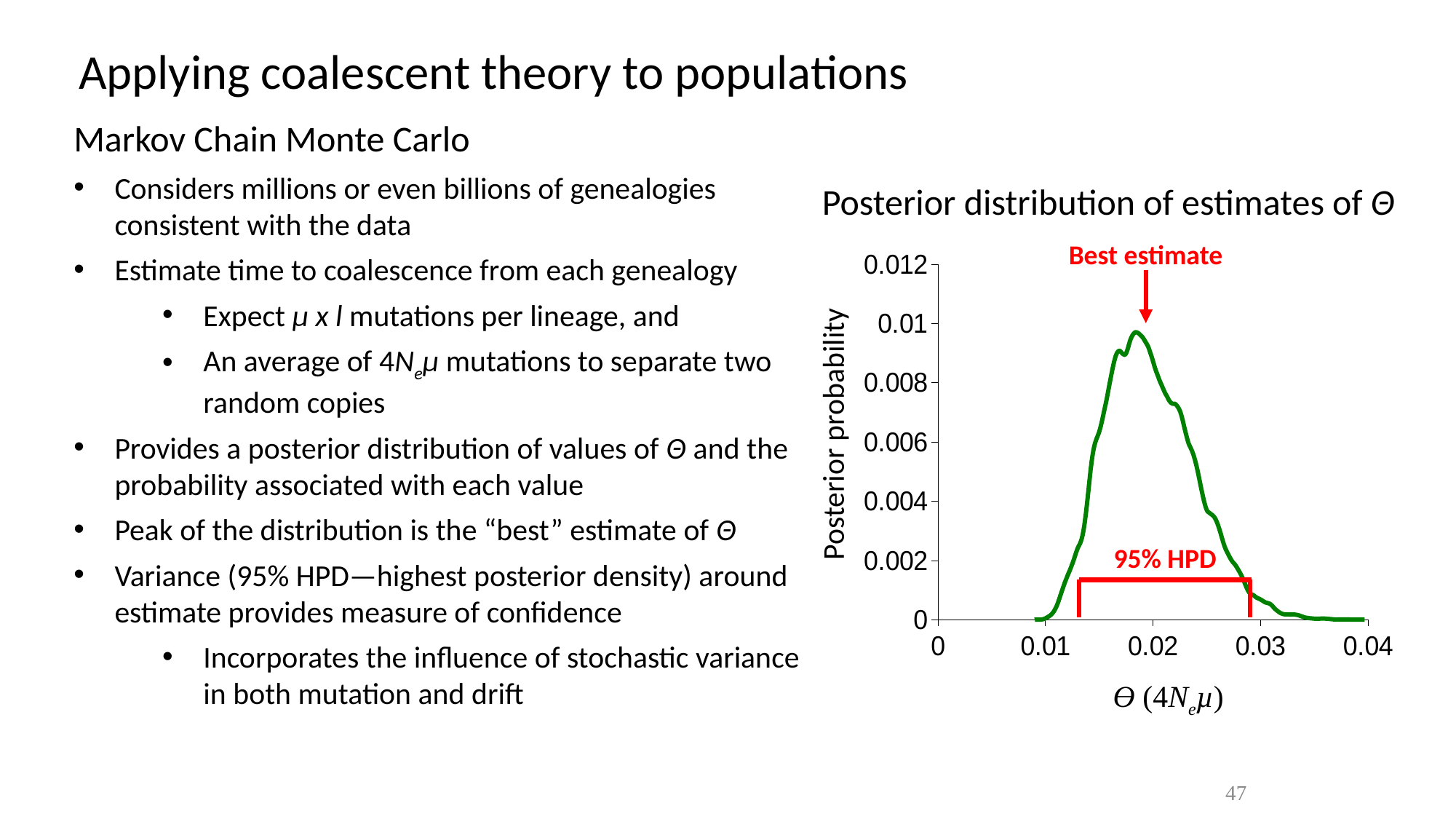

Applying coalescent theory to populations
Markov Chain Monte Carlo
Considers millions or even billions of genealogies consistent with the data
Estimate time to coalescence from each genealogy
Expect µ x l mutations per lineage, and
An average of 4Neµ mutations to separate two random copies
Provides a posterior distribution of values of Θ and the probability associated with each value
Peak of the distribution is the “best” estimate of Θ
Variance (95% HPD—highest posterior density) around estimate provides measure of confidence
Incorporates the influence of stochastic variance in both mutation and drift
Posterior distribution of estimates of Θ
Best estimate

### Chart

| Category | AMWI |
|---|---|
Posterior probability
95% HPD
Ө (4Neµ)
47